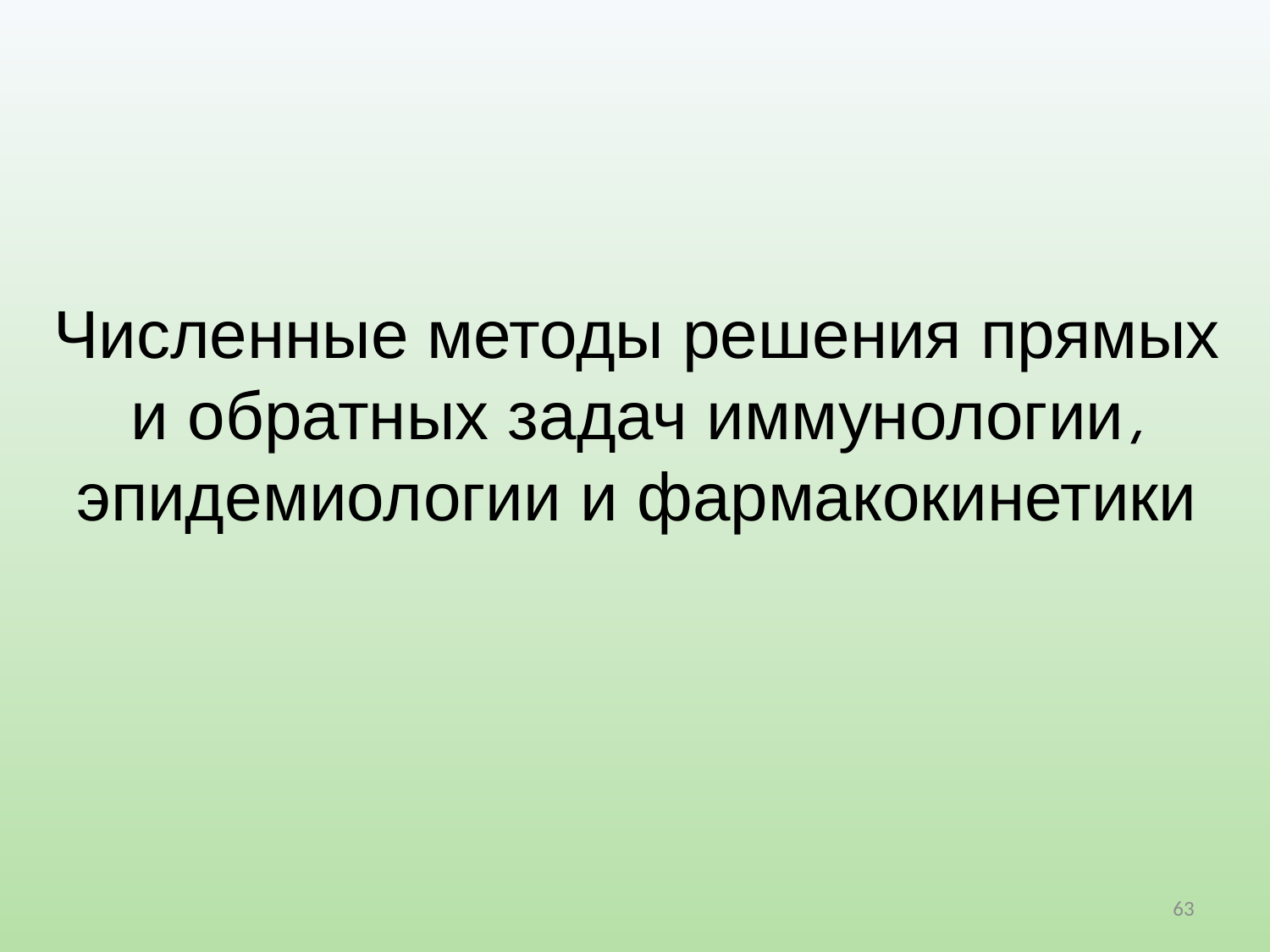

Численные методы решения прямых и обратных задач иммунологии, эпидемиологии и фармакокинетики

63